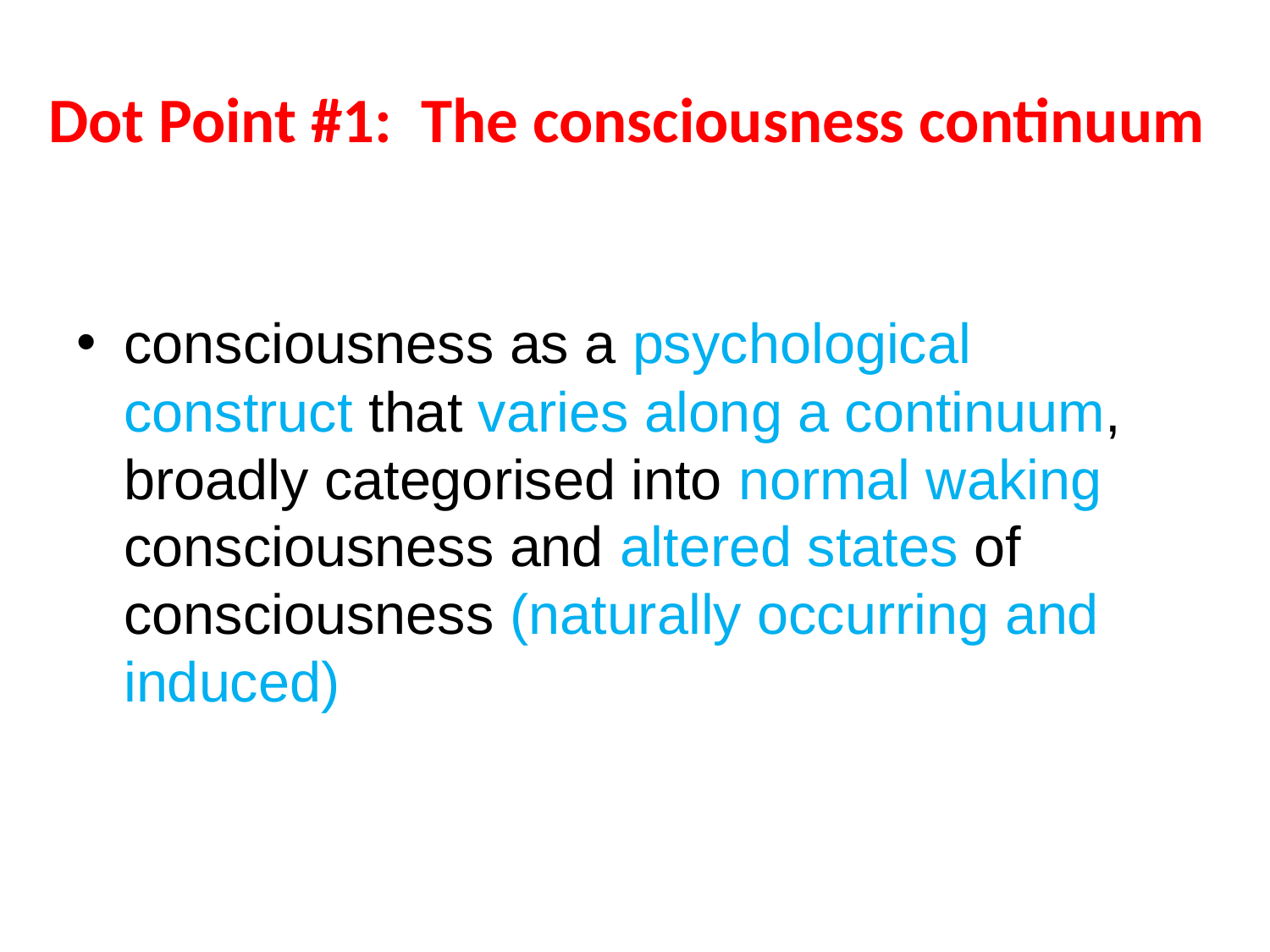

# Dot Point #1:  The consciousness continuum

consciousness as a psychological construct that varies along a continuum, broadly categorised into normal waking consciousness and altered states of consciousness (naturally occurring and induced)